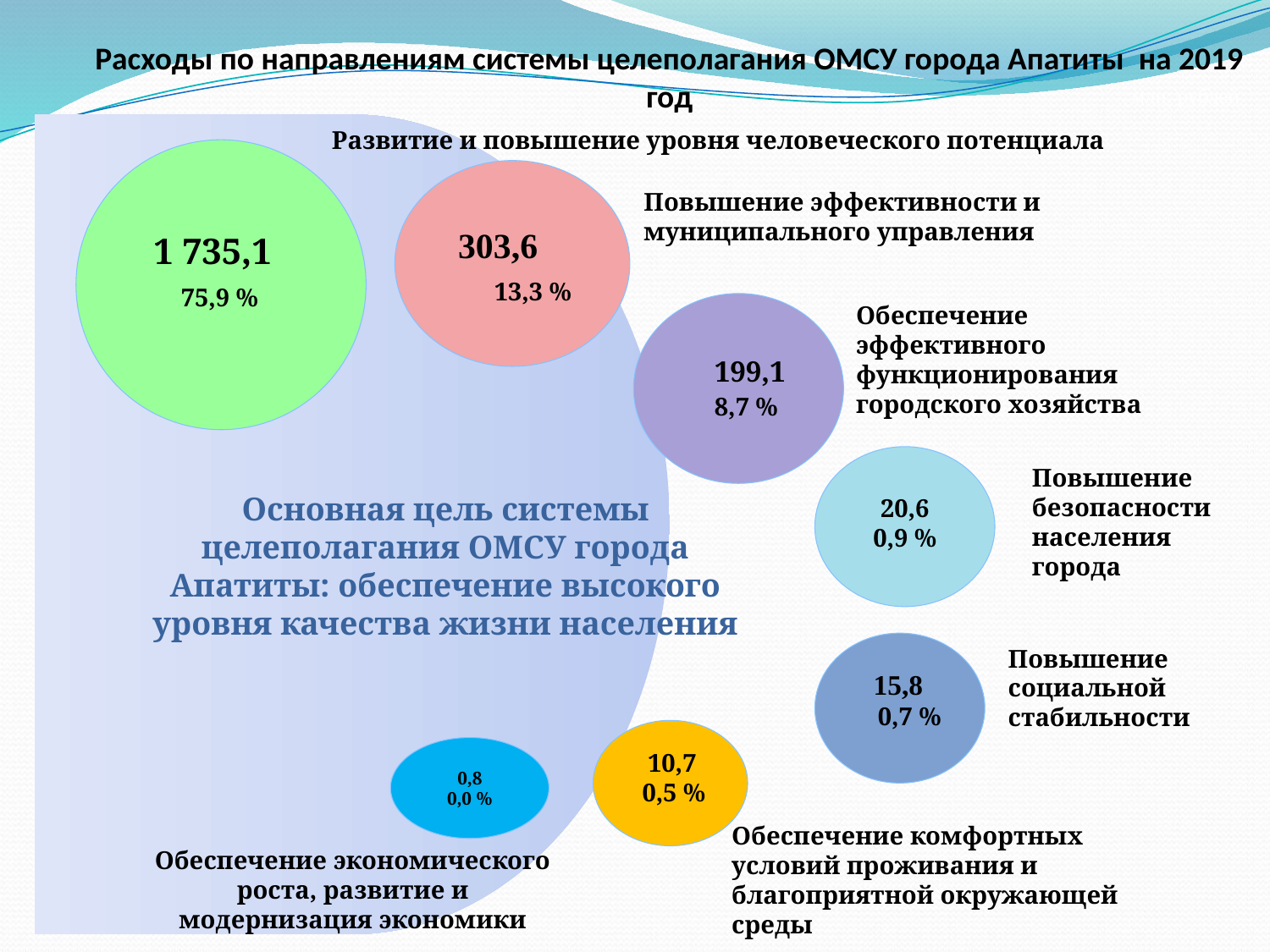

Расходы по направлениям системы целеполагания ОМСУ города Апатиты  на 2019 год
млн. рублей

 Развитие и повышение уровня человеческого потенциала

Повышение эффективности и муниципального управления

303,6
    13,3 %
1 735,1
   75,9 %

Обеспечение эффективного функционирования городского хозяйства
     199,1
     8,7 %

Повышение безопасности населения города
20,6
0,9 %
Основная цель системы целеполагания ОМСУ города Апатиты: обеспечение высокого уровня качества жизни населения

Повышение социальной стабильности
   15,8
    0,7 %

0,8
0,0 %
    10,7
   0,5 %
Обеспечение комфортных условий проживания и благоприятной окружающей среды
Обеспечение экономического роста, развитие и модернизация экономики